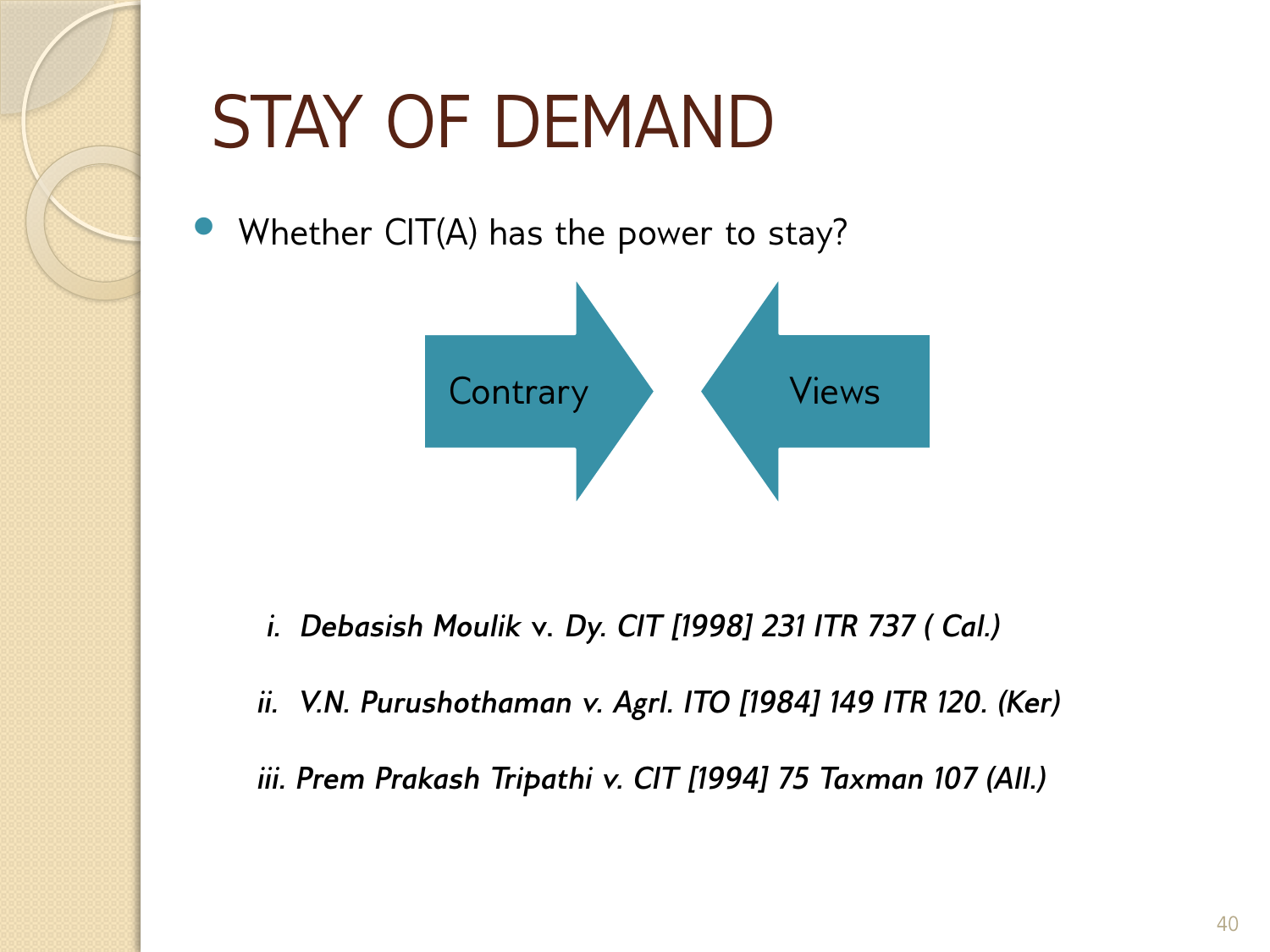

# STAY OF DEMAND
Whether CIT(A) has the power to stay?

Contrary
Views
 i.  Debasish Moulik v. Dy. CIT [1998] 231 ITR 737 ( Cal.)
ii.  V.N. Purushothaman v. Agrl. ITO [1984] 149 ITR 120. (Ker)
iii. Prem Prakash Tripathi v. CIT [1994] 75 Taxman 107 (All.)

40